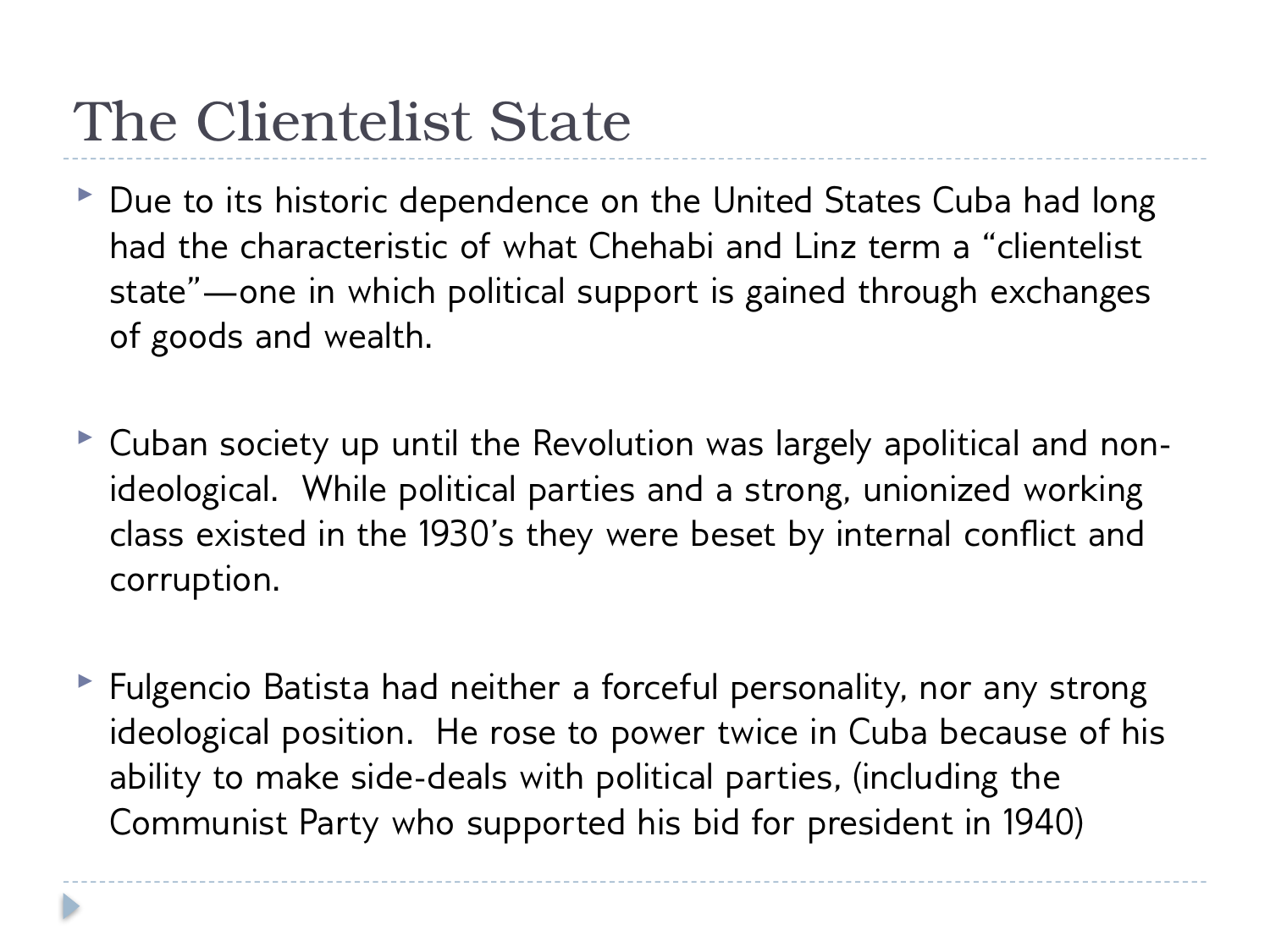

# The Clientelist State
Due to its historic dependence on the United States Cuba had long had the characteristic of what Chehabi and Linz term a “clientelist state”—one in which political support is gained through exchanges of goods and wealth.

Cuban society up until the Revolution was largely apolitical and non-ideological.  While political parties and a strong, unionized working class existed in the 1930’s they were beset by internal conflict and corruption.

Fulgencio Batista had neither a forceful personality, nor any strong ideological position.  He rose to power twice in Cuba because of his ability to make side-deals with political parties, (including the Communist Party who supported his bid for president in 1940)